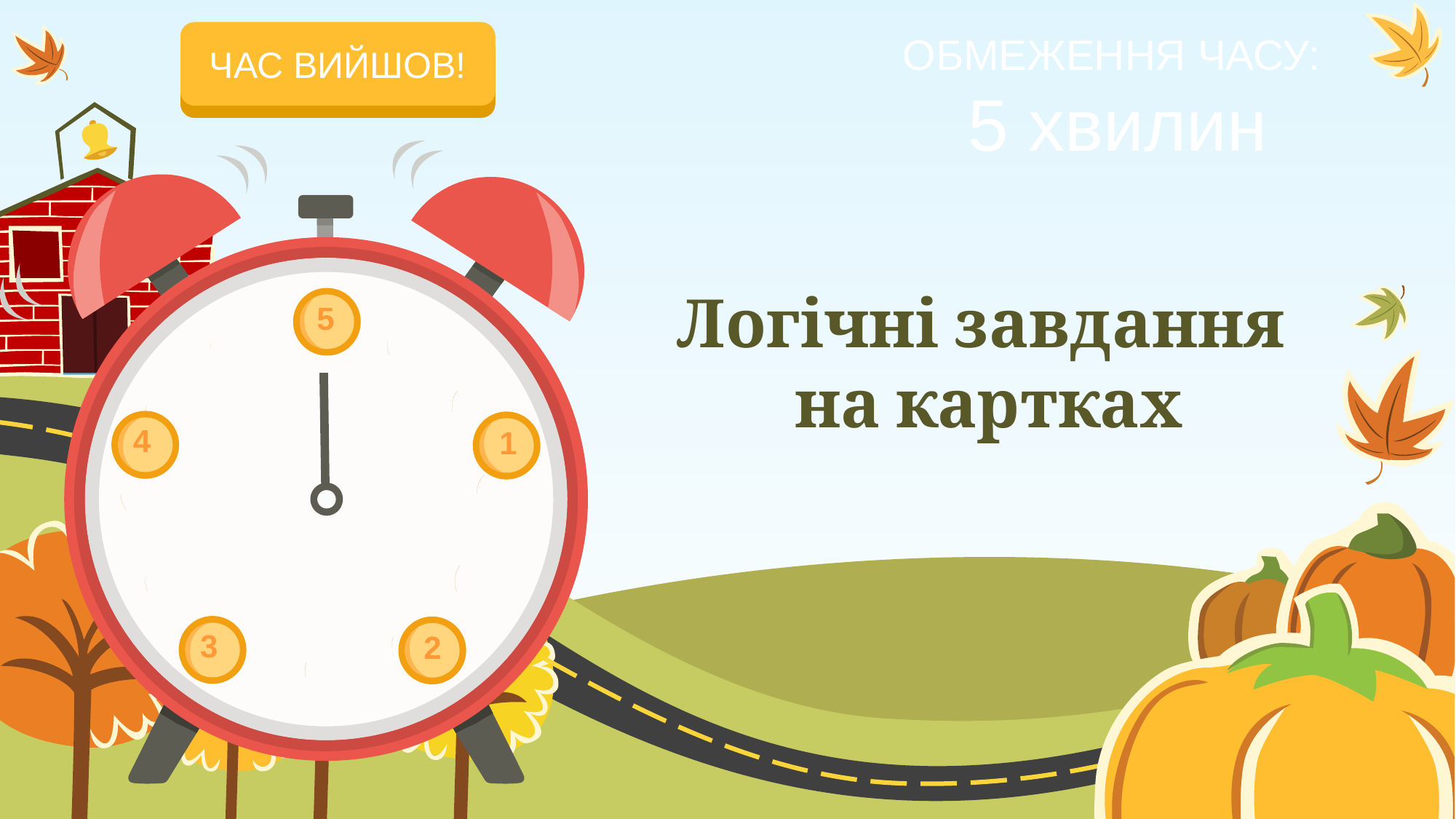

ПОЧАТИ ВІДЛІК

ОБМЕЖЕННЯ ЧАСУ:
5 хвилин
ЧАС ВИЙШОВ!

Логічні завдання
на картках

5

4

1

3

2